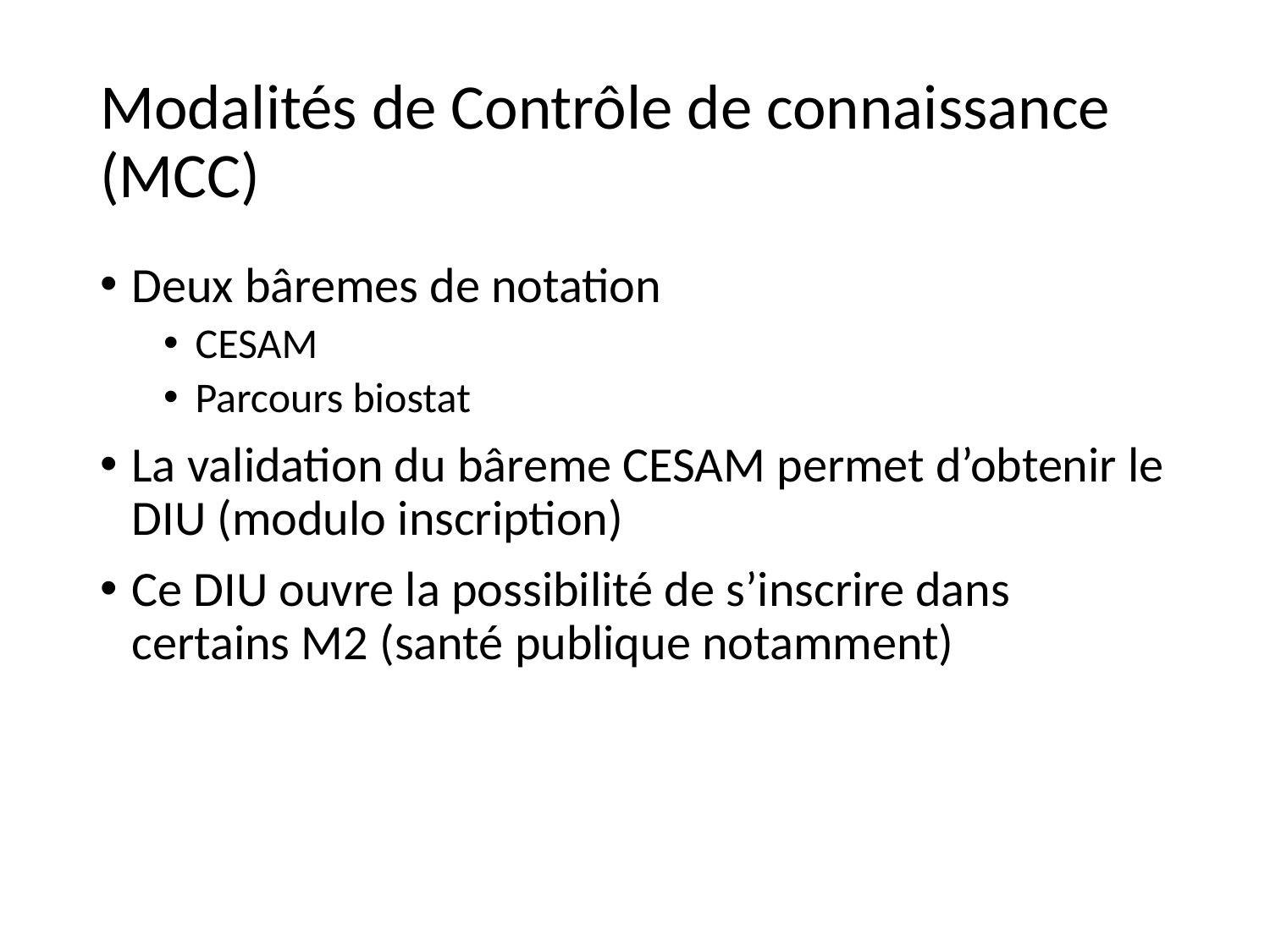

# Modalités de Contrôle de connaissance (MCC)
Deux bâremes de notation
CESAM
Parcours biostat
La validation du bâreme CESAM permet d’obtenir le DIU (modulo inscription)
Ce DIU ouvre la possibilité de s’inscrire dans certains M2 (santé publique notamment)